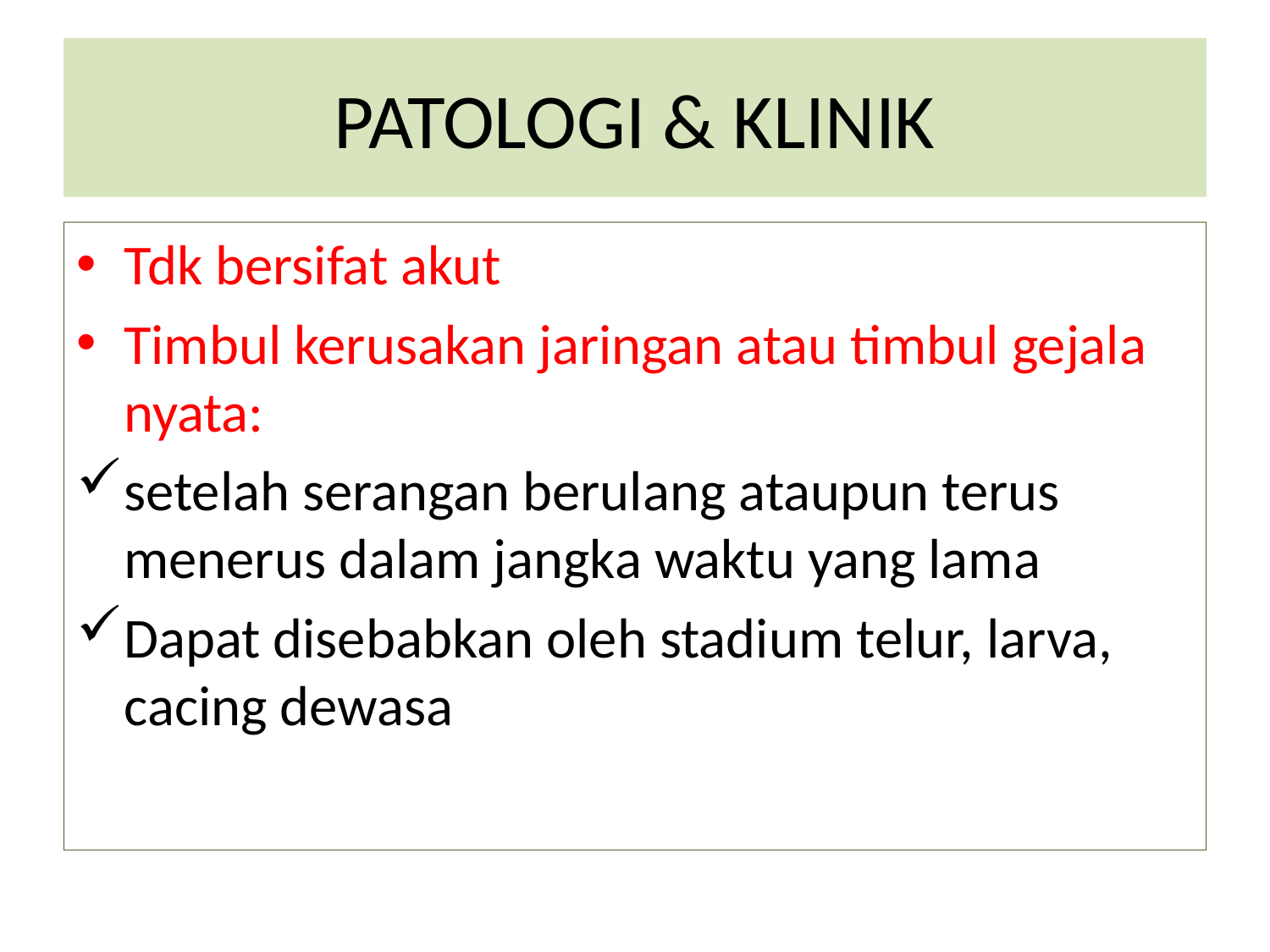

# PATOLOGI & KLINIK
Tdk bersifat akut
Timbul kerusakan jaringan atau timbul gejala nyata:
setelah serangan berulang ataupun terus menerus dalam jangka waktu yang lama
Dapat disebabkan oleh stadium telur, larva, cacing dewasa